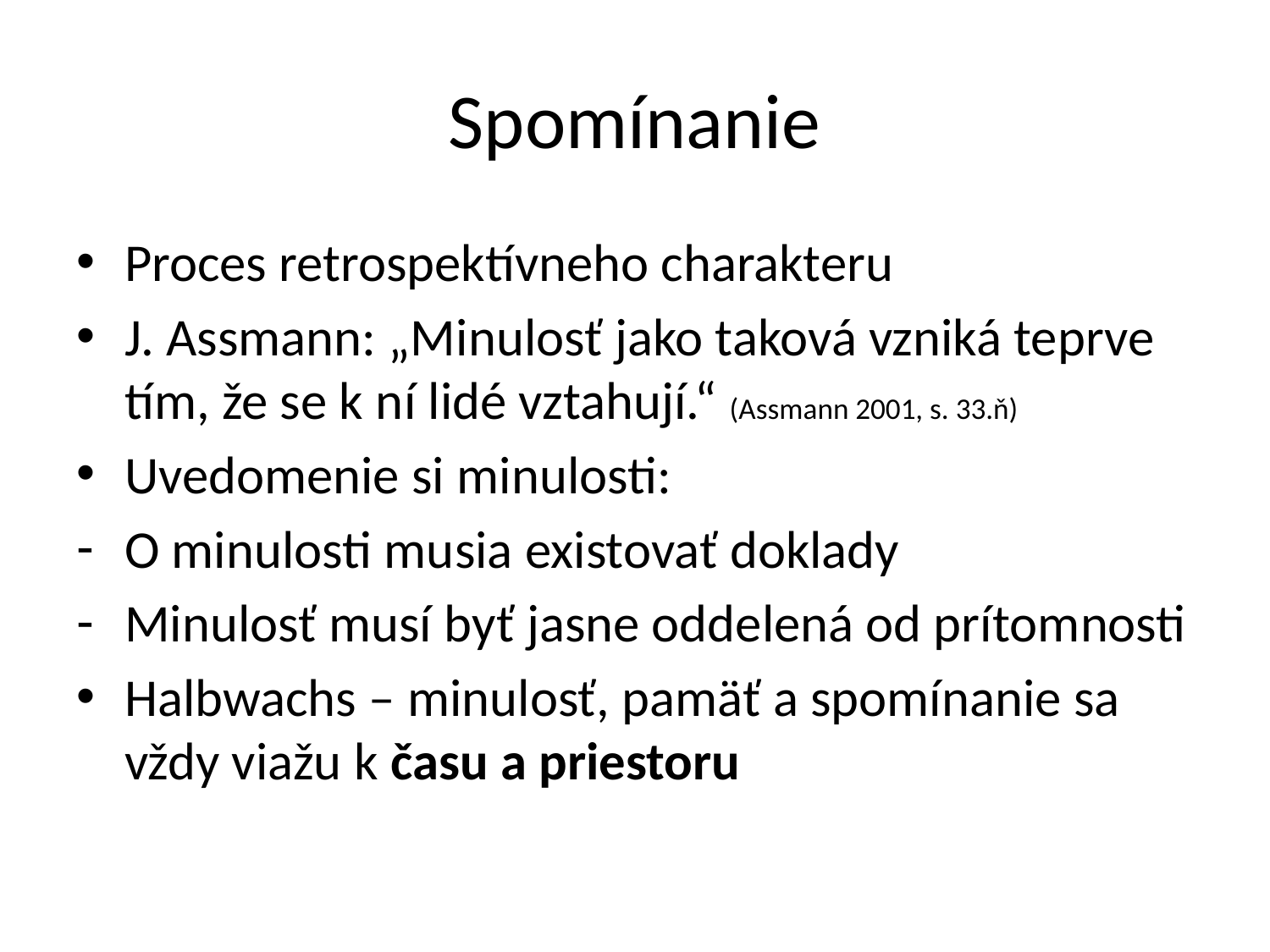

# Spomínanie
Proces retrospektívneho charakteru
J. Assmann: „Minulosť jako taková vzniká teprve tím, že se k ní lidé vztahují.“ (Assmann 2001, s. 33.ň)
Uvedomenie si minulosti:
O minulosti musia existovať doklady
Minulosť musí byť jasne oddelená od prítomnosti
Halbwachs – minulosť, pamäť a spomínanie sa vždy viažu k času a priestoru